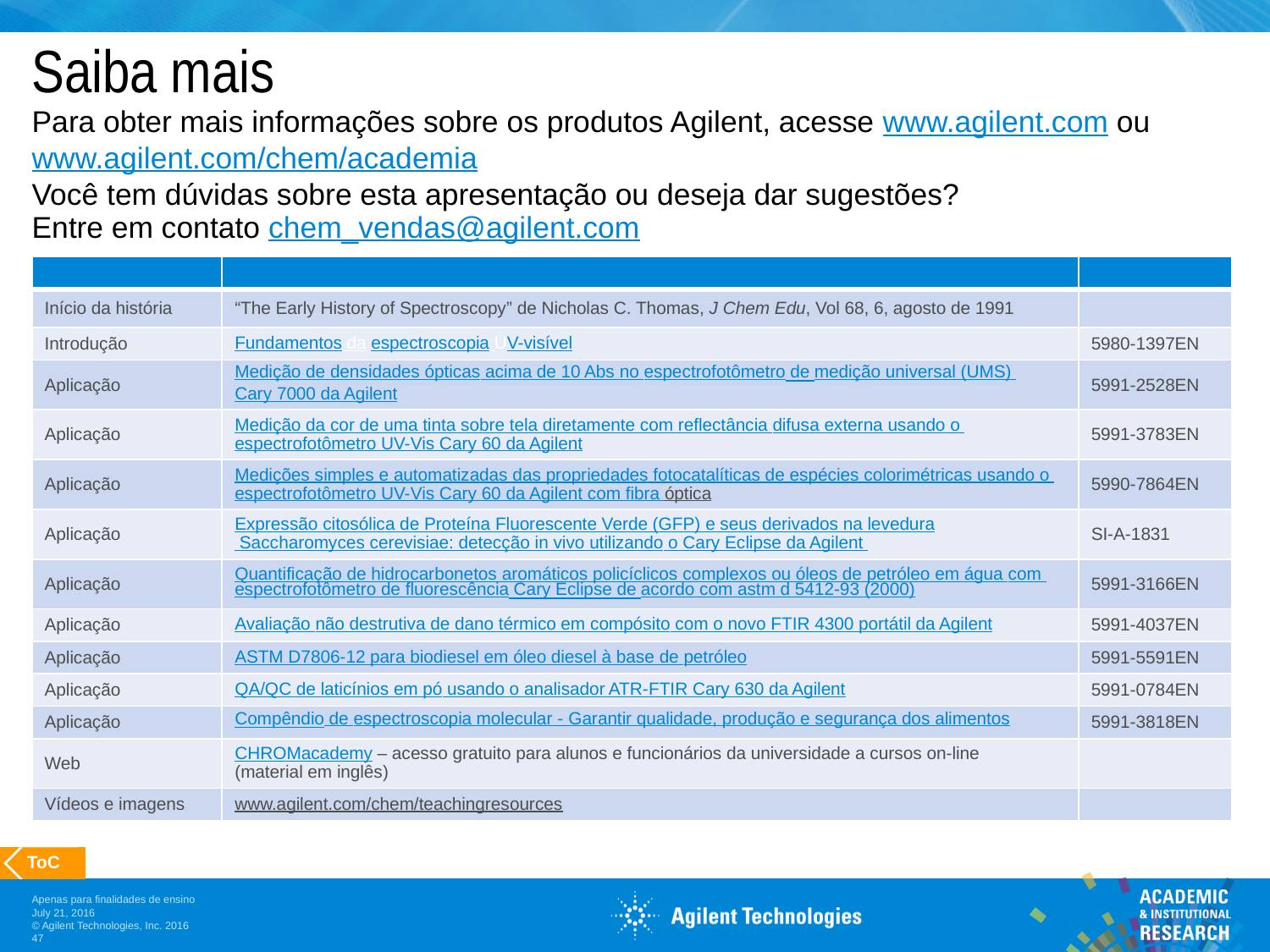

# Saiba mais
Para obter mais informações sobre os produtos Agilent, acesse www.agilent.com ou www.agilent.com/chem/academia
Você tem dúvidas sobre esta apresentação ou deseja dar sugestões?
Entre em contato chem_vendas@agilent.com

|  |  |  |
| --- | --- | --- |
| Início da história | “The Early History of Spectroscopy” de Nicholas C. Thomas, J Chem Edu, Vol 68, 6, agosto de 1991 |  |
| Introdução | Fundamentos da espectroscopia UV-visível | 5980-1397EN |
| Aplicação | Medição de densidades ópticas acima de 10 Abs no espectrofotômetro de ﻿﻿medição universal (UMS) Cary 7000 da Agilent | 5991-2528EN |
| Aplicação | Medição da cor de uma tinta sobre tela diretamente com reflectância difusa externa usando o espectrofotômetro UV-Vis Cary 60 da Agilent | 5991-3783EN |
| Aplicação | Medições simples e automatizadas das propriedades fotocatalíticas de espécies colorimétricas usando o espectrofotômetro UV-Vis Cary 60 da Agilent com fibra óptica | 5990-7864EN |
| Aplicação | Expressão citosólica de Proteína Fluorescente Verde (GFP) e seus derivados na levedura Saccharomyces cerevisiae: detecção in vivo utilizando o Cary Eclipse da Agilent | SI-A-1831 |
| Aplicação | Quantificação de hidrocarbonetos aromáticos policíclicos complexos ou óleos de petróleo em água com espectrofotômetro de fluorescência Cary ﻿Eclipse de acordo com astm d 5412-93 (2000) | 5991-3166EN |
| Aplicação | Avaliação não destrutiva de dano térmico em compósito com o novo FTIR 4300 portátil da Agilent | 5991-4037EN |
| Aplicação | ASTM D7806-12 para biodiesel em óleo diesel à base de petróleo | 5991-5591EN |
| Aplicação | QA/QC de laticínios em pó usando o analisador ATR-FTIR Cary 630 da Agilent | 5991-0784EN |
| Aplicação | C﻿ompêndio de espectroscopia molecular - Garantir qualidade, produção e segurança dos alimentos | 5991-3818EN |
| Web | CHROMacademy – acesso gratuito para alunos e funcionários da universidade a cursos on-line (material em inglês) |  |
| Vídeos e imagens | www.agilent.com/chem/teachingresources |  |
 ToC